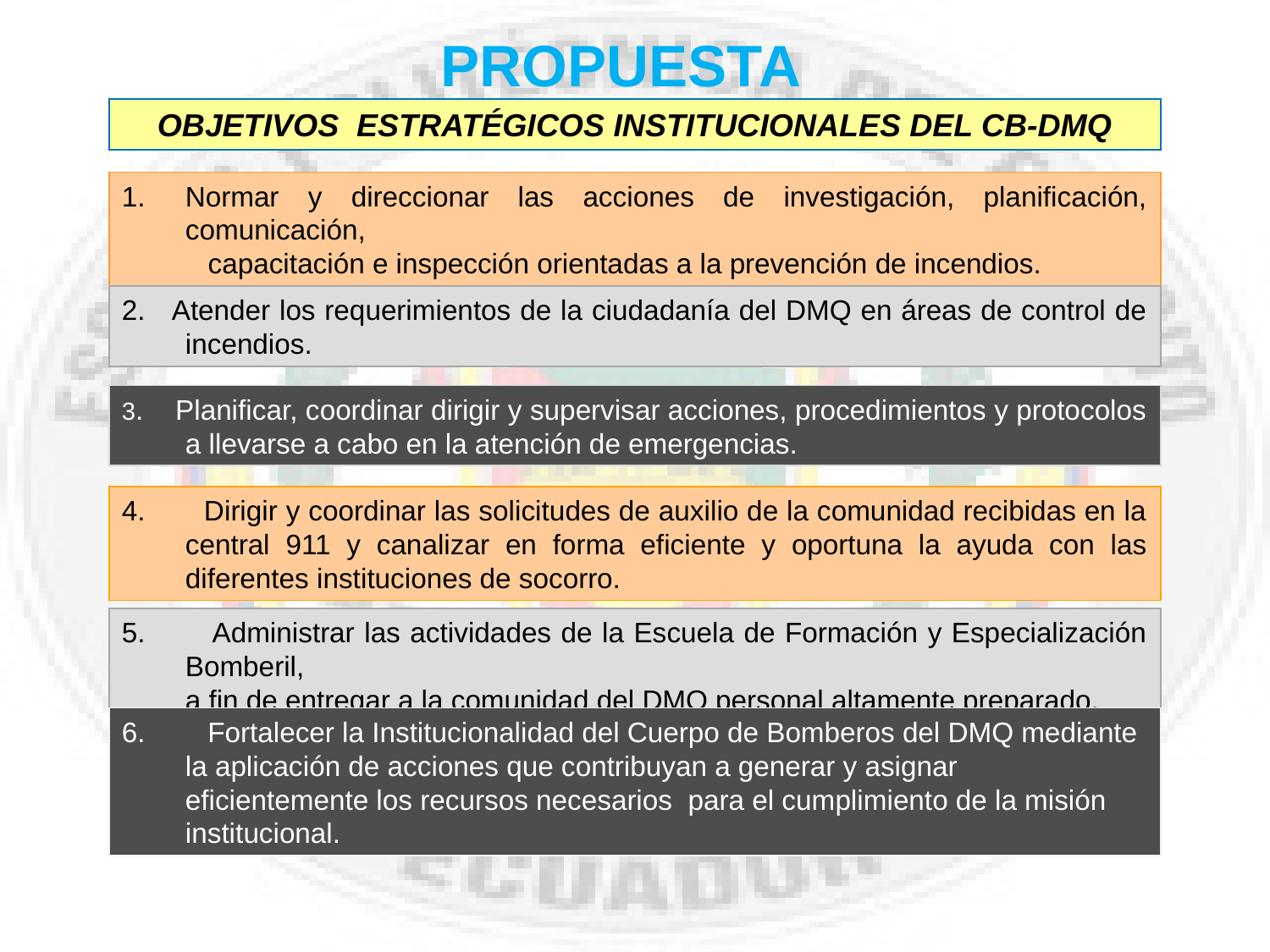

PROPUESTA
OBJETIVOS  ESTRATÉGICOS INSTITUCIONALES DEL CB-DMQ
Normar y direccionar las acciones de investigación, planificación, comunicación,
           capacitación e inspección orientadas a la prevención de incendios.
2.   Atender los requerimientos de la ciudadanía del DMQ en áreas de control de incendios.
3.    Planificar, coordinar dirigir y supervisar acciones, procedimientos y protocolos a llevarse a cabo en la atención de emergencias.
4.       Dirigir y coordinar las solicitudes de auxilio de la comunidad recibidas en la central 911 y canalizar en forma eficiente y oportuna la ayuda con las diferentes instituciones de socorro.
5.       Administrar las actividades de la Escuela de Formación y Especialización Bomberil,
a fin de entregar a la comunidad del DMQ personal altamente preparado.
6.        Fortalecer la Institucionalidad del Cuerpo de Bomberos del DMQ mediante la aplicación de acciones que contribuyan a generar y asignar eficientemente los recursos necesarios  para el cumplimiento de la misión institucional.